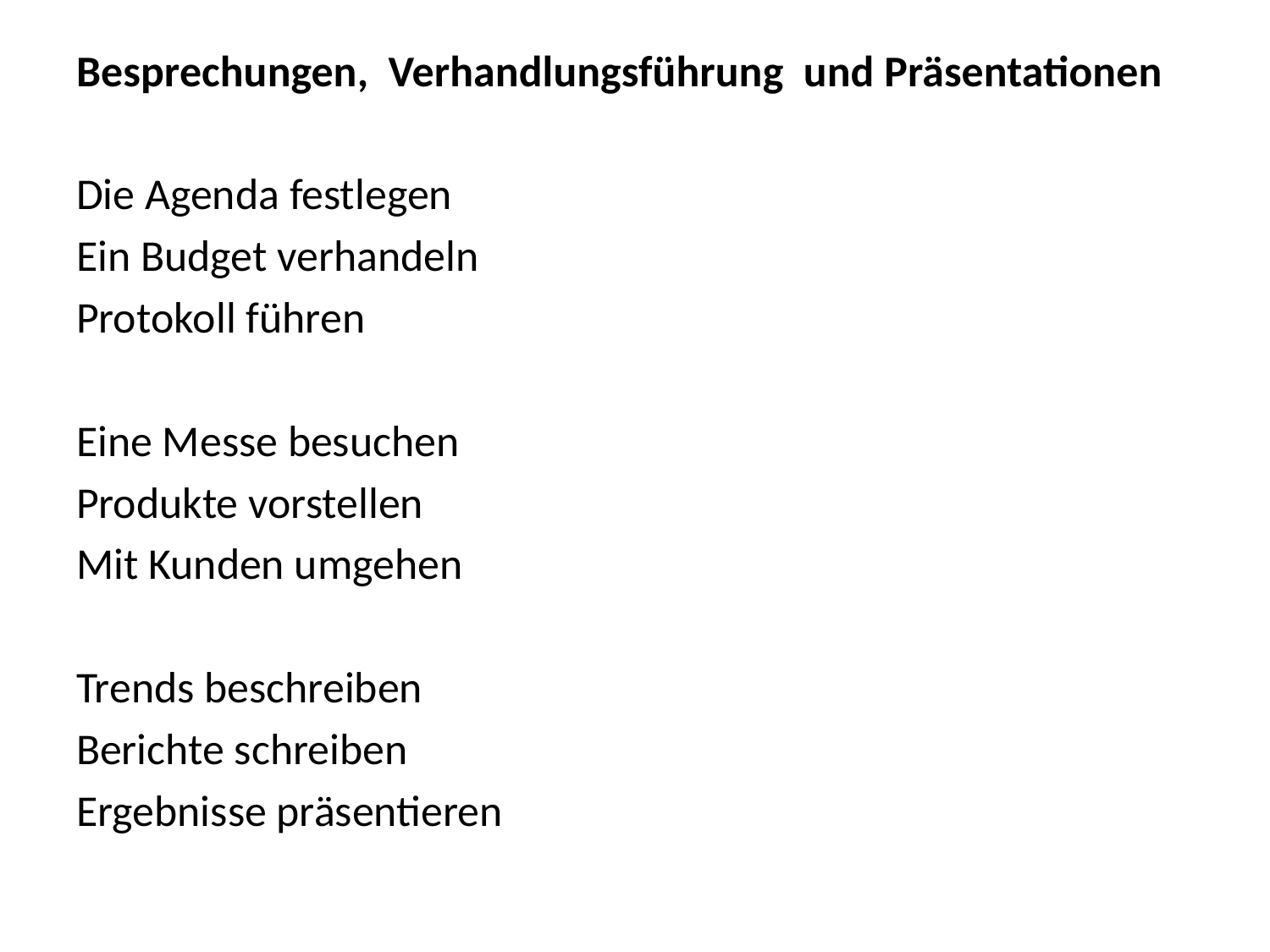

Besprechungen,  Verhandlungsführung  und Präsentationen

Die Agenda festlegen
Ein Budget verhandeln
Protokoll führen

Eine Messe besuchen
Produkte vorstellen
Mit Kunden umgehen

Trends beschreiben
Berichte schreiben
Ergebnisse präsentieren